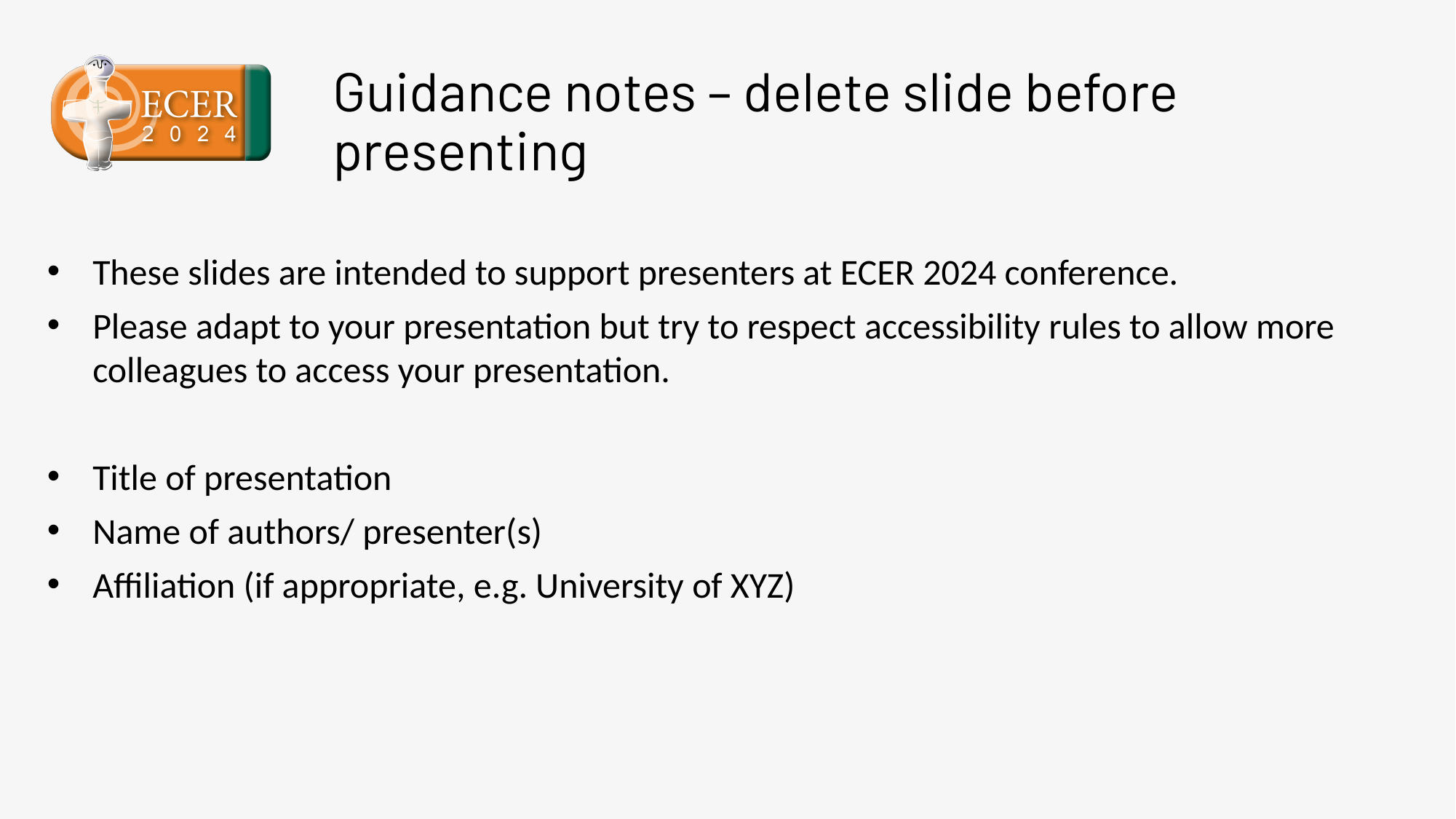

# Guidance notes – delete slide before presenting
These slides are intended to support presenters at ECER 2024 conference.
Please adapt to your presentation but try to respect accessibility rules to allow more colleagues to access your presentation.

Title of presentation
Name of authors/ presenter(s)
Affiliation (if appropriate, e.g. University of XYZ)